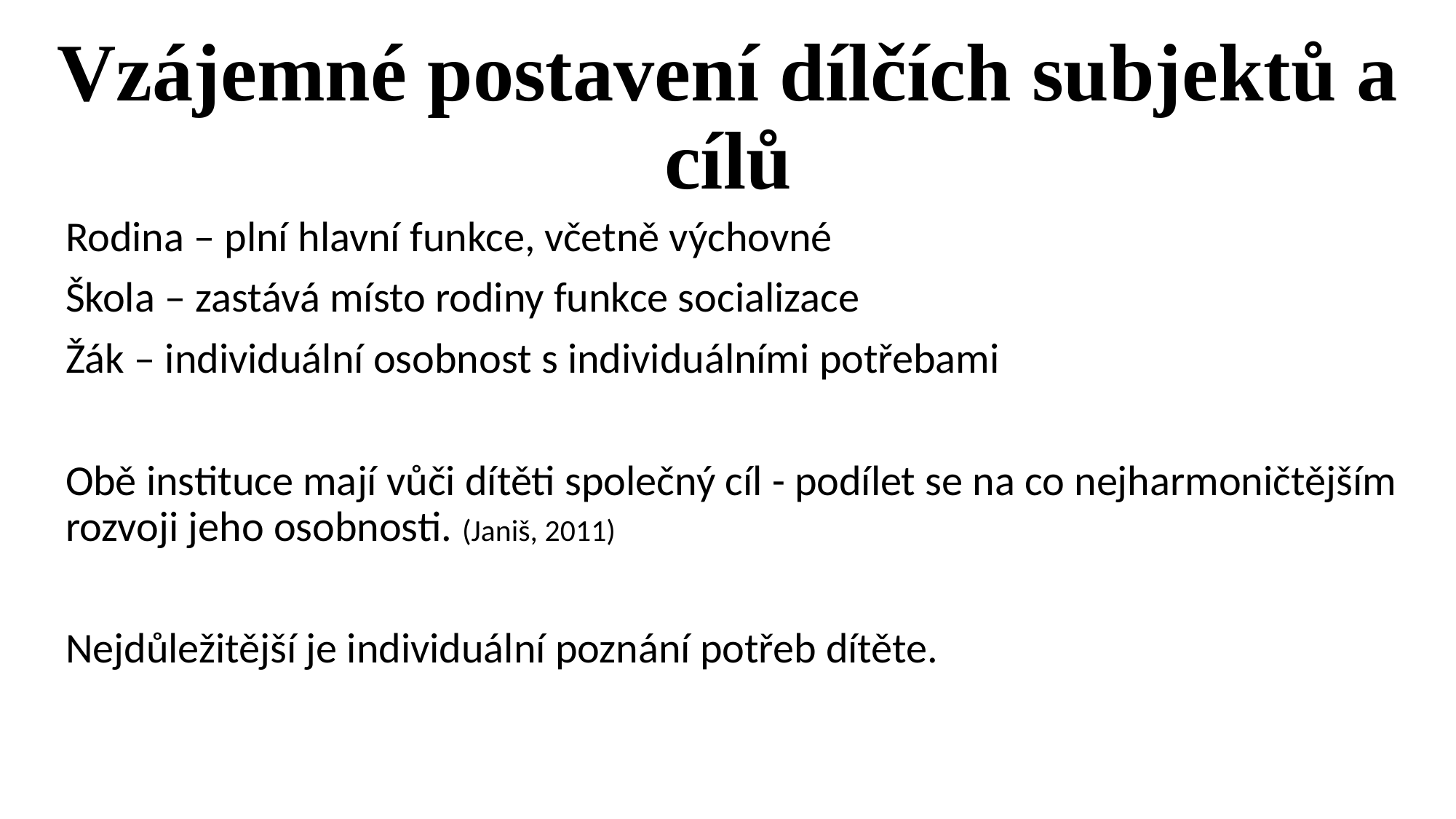

Vzájemné postavení dílčích subjektů a cílů
Rodina – plní hlavní funkce, včetně výchovné
Škola – zastává místo rodiny funkce socializace
Žák – individuální osobnost s individuálními potřebami

Obě instituce mají vůči dítěti společný cíl - podílet se na co nejharmoničtějším rozvoji jeho osobnosti. (Janiš, 2011)

Nejdůležitější je individuální poznání potřeb dítěte.